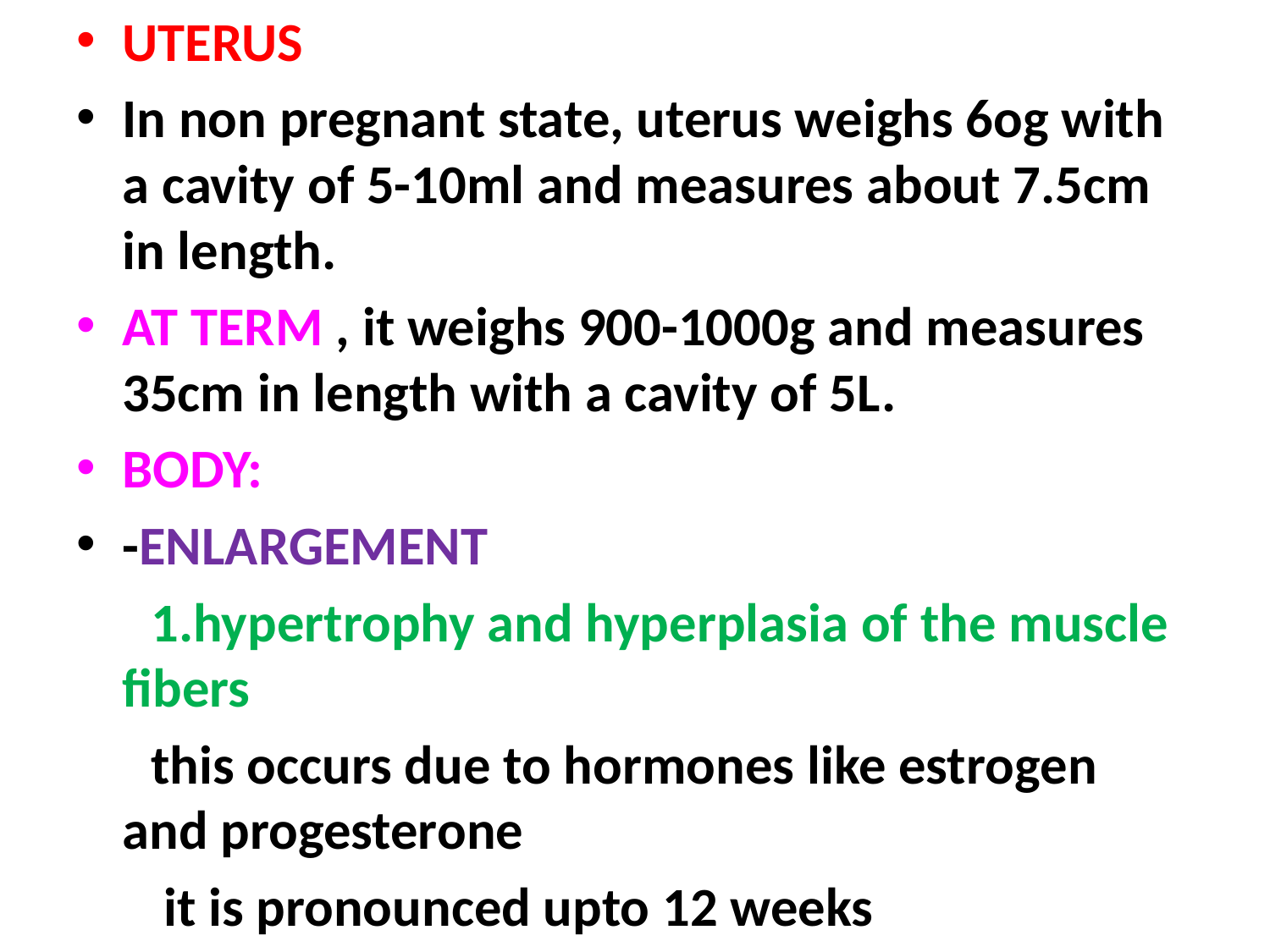

UTERUS
In non pregnant state, uterus weighs 6og with a cavity of 5-10ml and measures about 7.5cm in length.
AT TERM , it weighs 900-1000g and measures 35cm in length with a cavity of 5L.
BODY:
-ENLARGEMENT
      1.hypertrophy and hyperplasia of the muscle fibers
      this occurs due to hormones like estrogen and progesterone
       it is pronounced upto 12 weeks